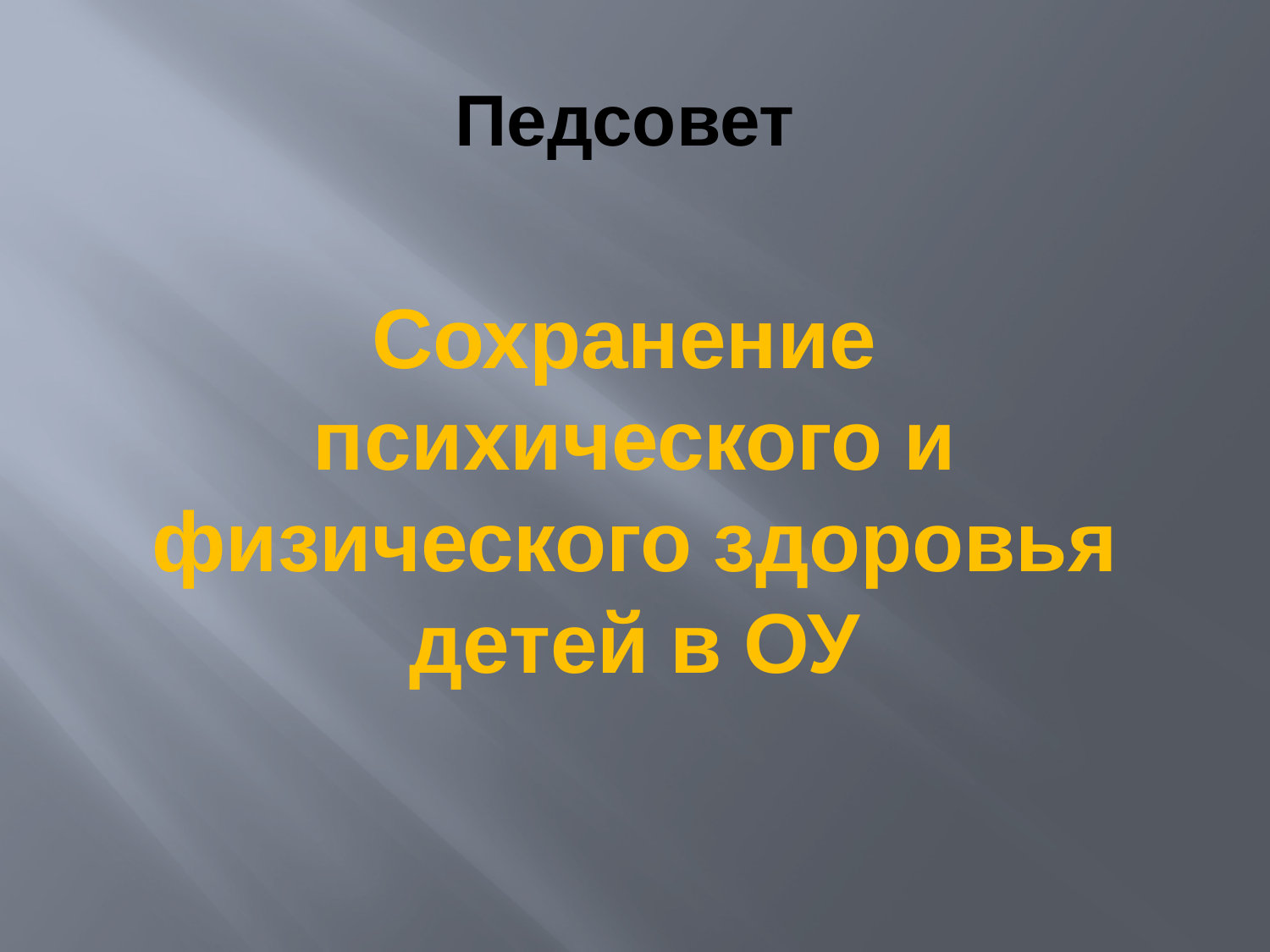

# Педсовет
Сохранение
психического и физического здоровья детей в ОУ